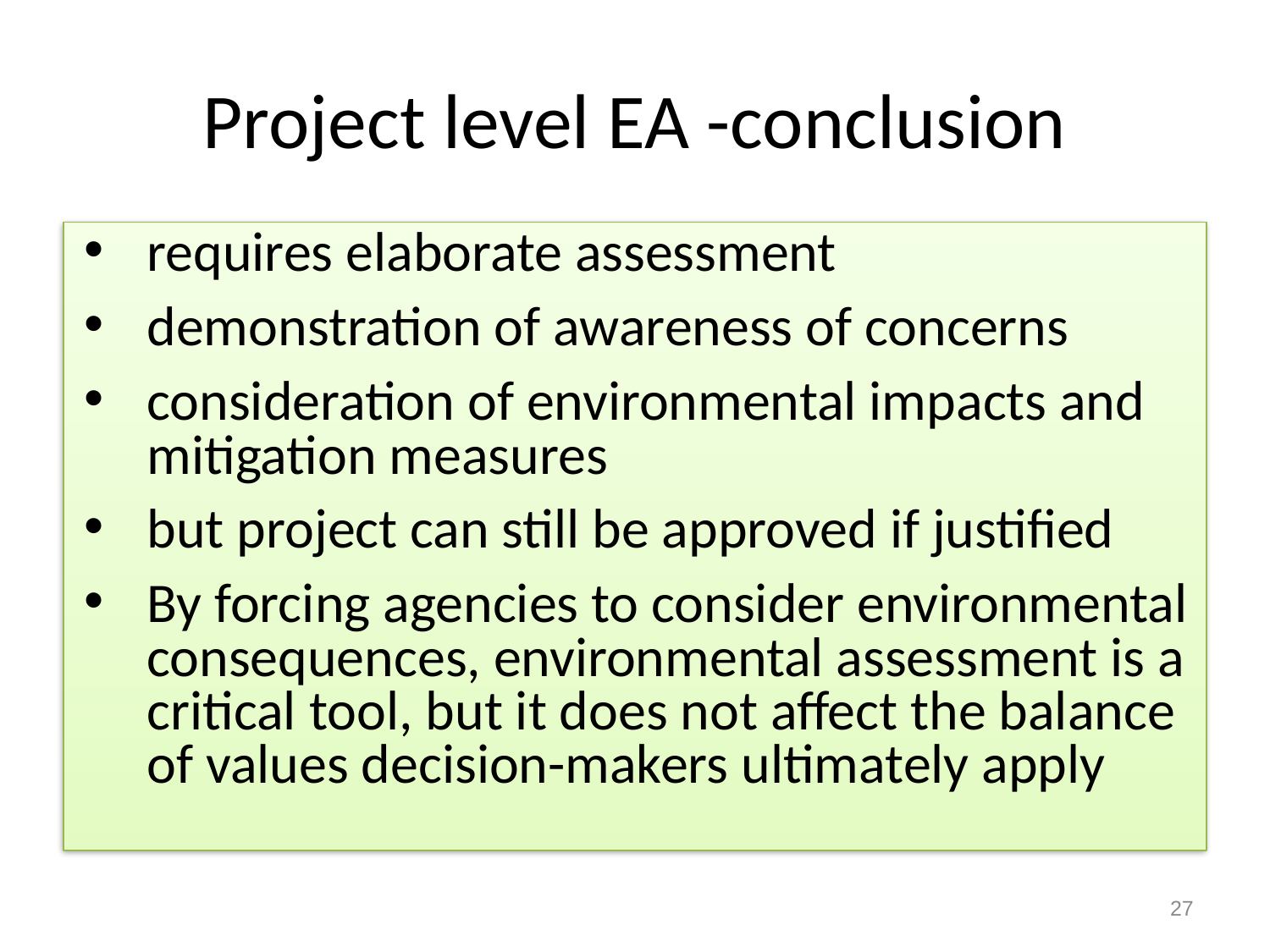

# Project level EA -conclusion
requires elaborate assessment
demonstration of awareness of concerns
consideration of environmental impacts and mitigation measures
but project can still be approved if justified
By forcing agencies to consider environmental consequences, environmental assessment is a critical tool, but it does not affect the balance of values decision-makers ultimately apply

27